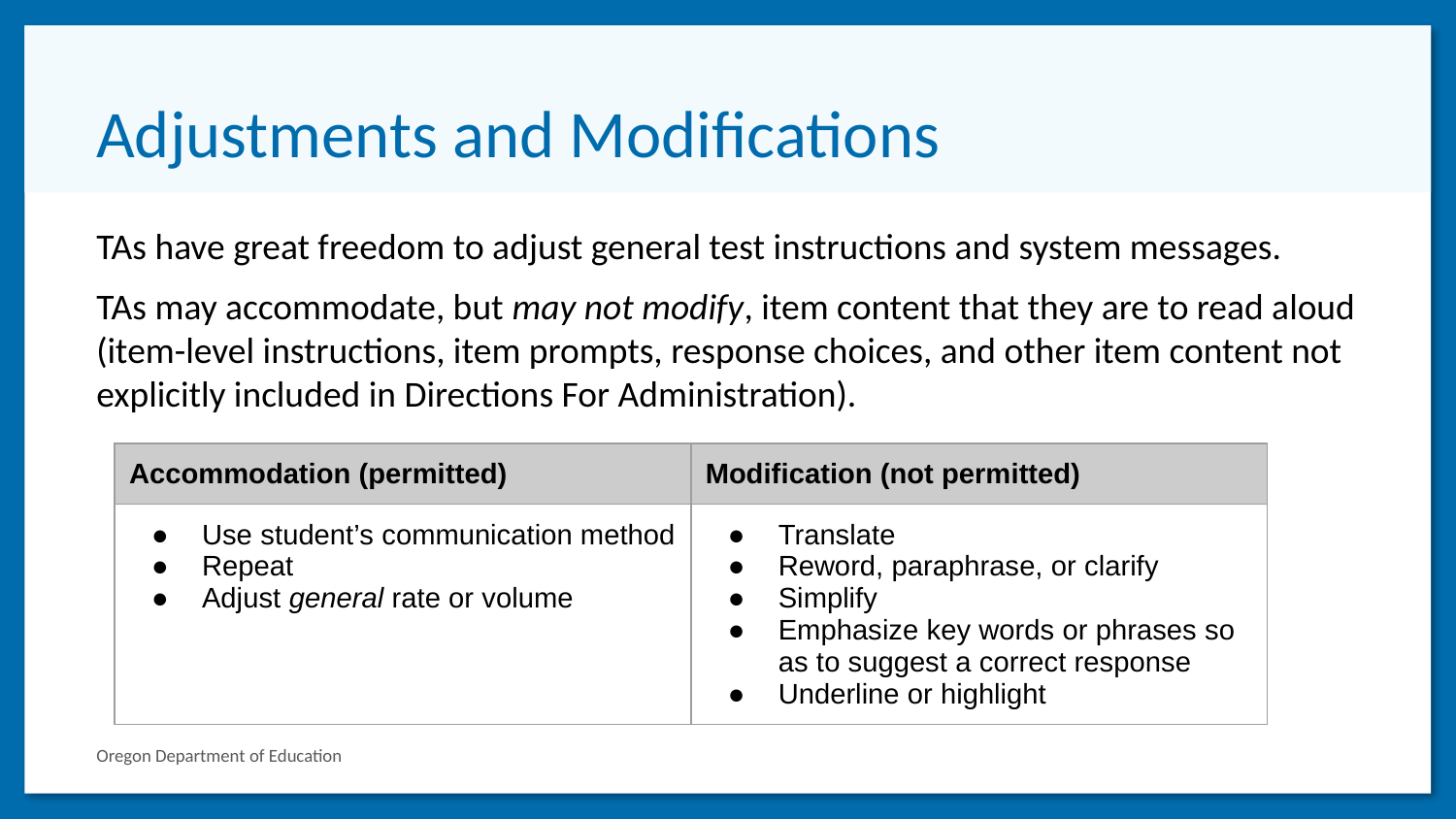

# Adjustments and Modifications
TAs have great freedom to adjust general test instructions and system messages.
TAs may accommodate, but may not modify, item content that they are to read aloud (item-level instructions, item prompts, response choices, and other item content not explicitly included in Directions For Administration).
| Accommodation (permitted) | Modification (not permitted) |
| --- | --- |
| Use student’s communication method Repeat Adjust general rate or volume | Translate Reword, paraphrase, or clarify Simplify Emphasize key words or phrases so as to suggest a correct response Underline or highlight |